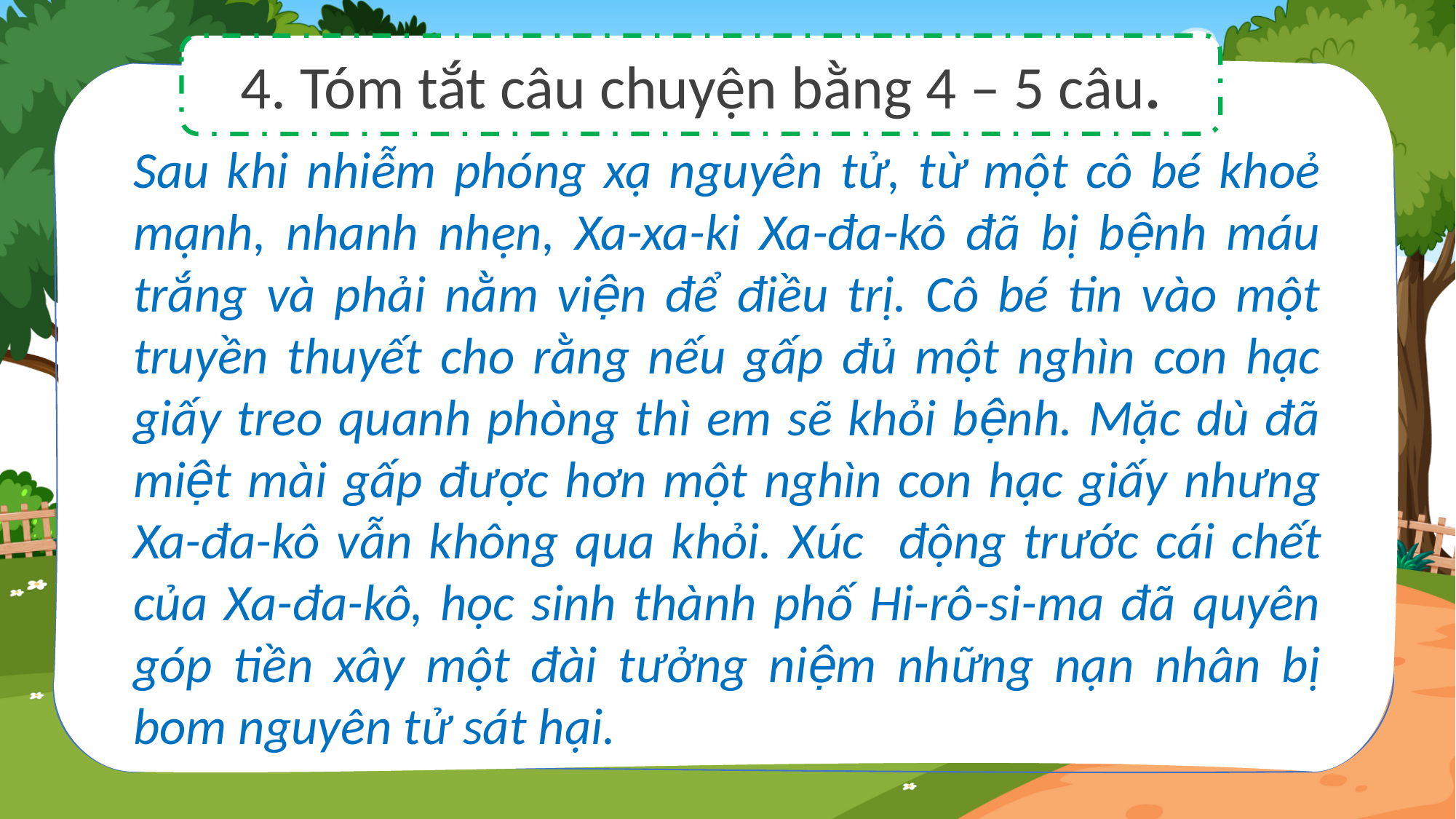

4. Tóm tắt câu chuyện bằng 4 – 5 câu.

Sau khi nhiễm phóng xạ nguyên tử, từ một cô bé khoẻ mạnh, nhanh nhẹn, Xa-xa-ki Xa-đa-kô đã bị bệnh máu trắng và phải nằm viện để điều trị. Cô bé tin vào một truyền thuyết cho rằng nếu gấp đủ một nghìn con hạc giấy treo quanh phòng thì em sẽ khỏi bệnh. Mặc dù đã miệt mài gấp được hơn một nghìn con hạc giấy nhưng Xa-đa-kô vẫn không qua khỏi. Xúc  động trước cái chết của Xa-đa-kô, học sinh thành phố Hi-rô-si-ma đã quyên góp tiền xây một đài tưởng niệm những nạn nhân bị bom nguyên tử sát hại.